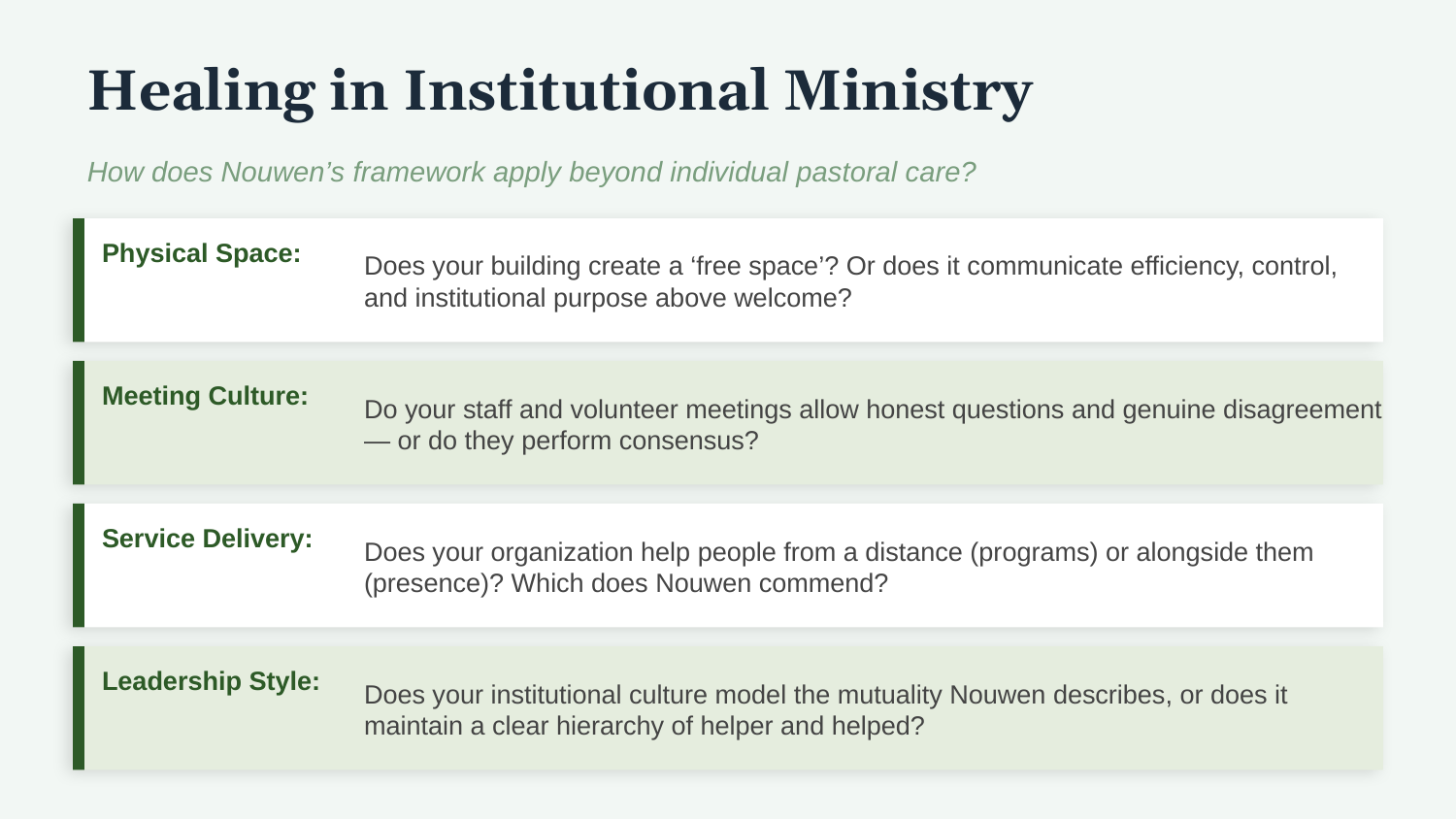

Healing in Institutional Ministry
How does Nouwen’s framework apply beyond individual pastoral care?

Physical Space:
Does your building create a ‘free space’? Or does it communicate efficiency, control, and institutional purpose above welcome?

Meeting Culture:
Do your staff and volunteer meetings allow honest questions and genuine disagreement — or do they perform consensus?

Service Delivery:
Does your organization help people from a distance (programs) or alongside them (presence)? Which does Nouwen commend?

Leadership Style:
Does your institutional culture model the mutuality Nouwen describes, or does it maintain a clear hierarchy of helper and helped?